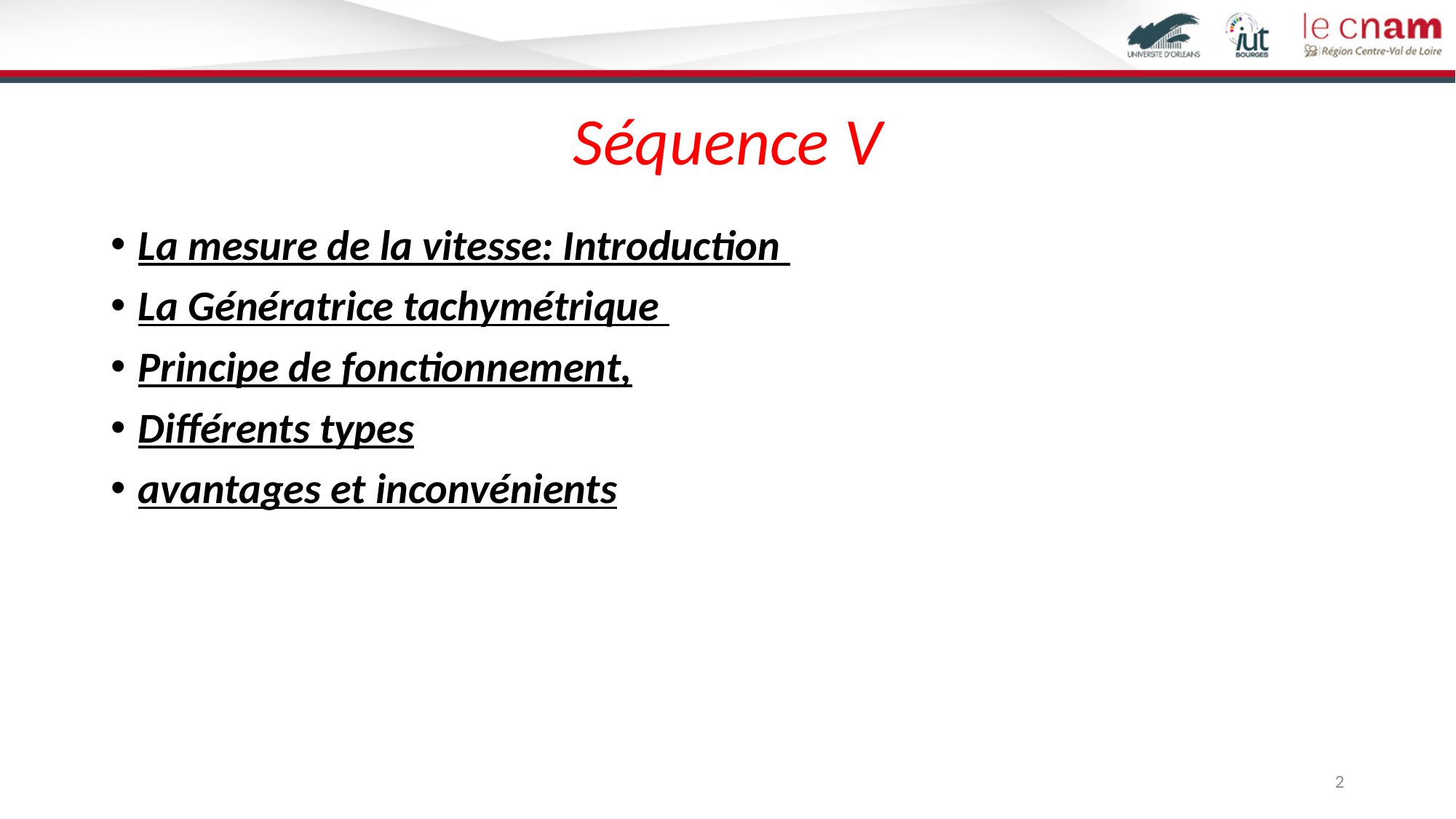

# Séquence V
La mesure de la vitesse: Introduction
La Génératrice tachymétrique
Principe de fonctionnement,
Différents types
avantages et inconvénients
2